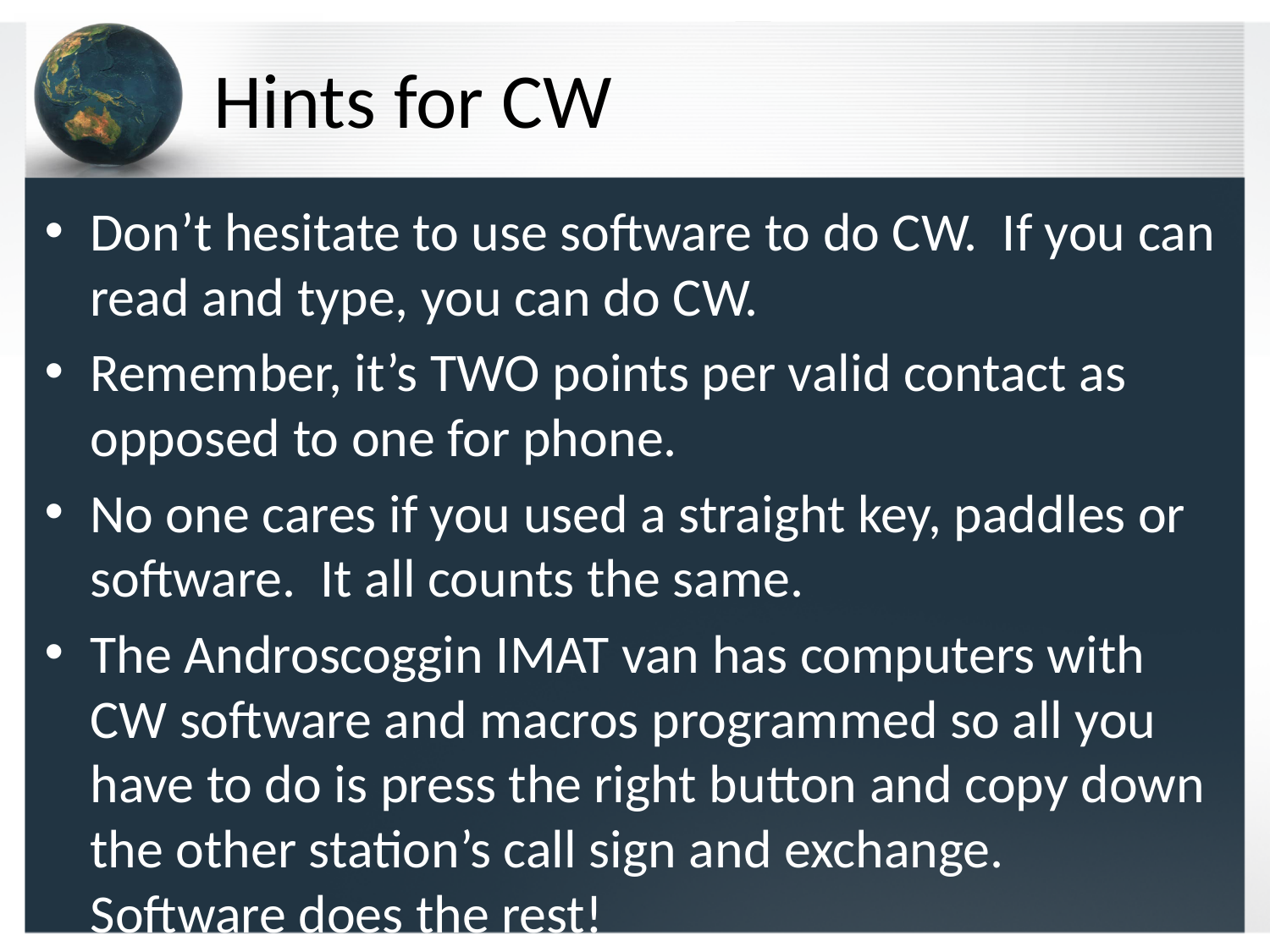

# Hints for CW
Don’t hesitate to use software to do CW.  If you can read and type, you can do CW.
Remember, it’s TWO points per valid contact as opposed to one for phone.
No one cares if you used a straight key, paddles or software.  It all counts the same.
The Androscoggin IMAT van has computers with CW software and macros programmed so all you have to do is press the right button and copy down the other station’s call sign and exchange.  Software does the rest!